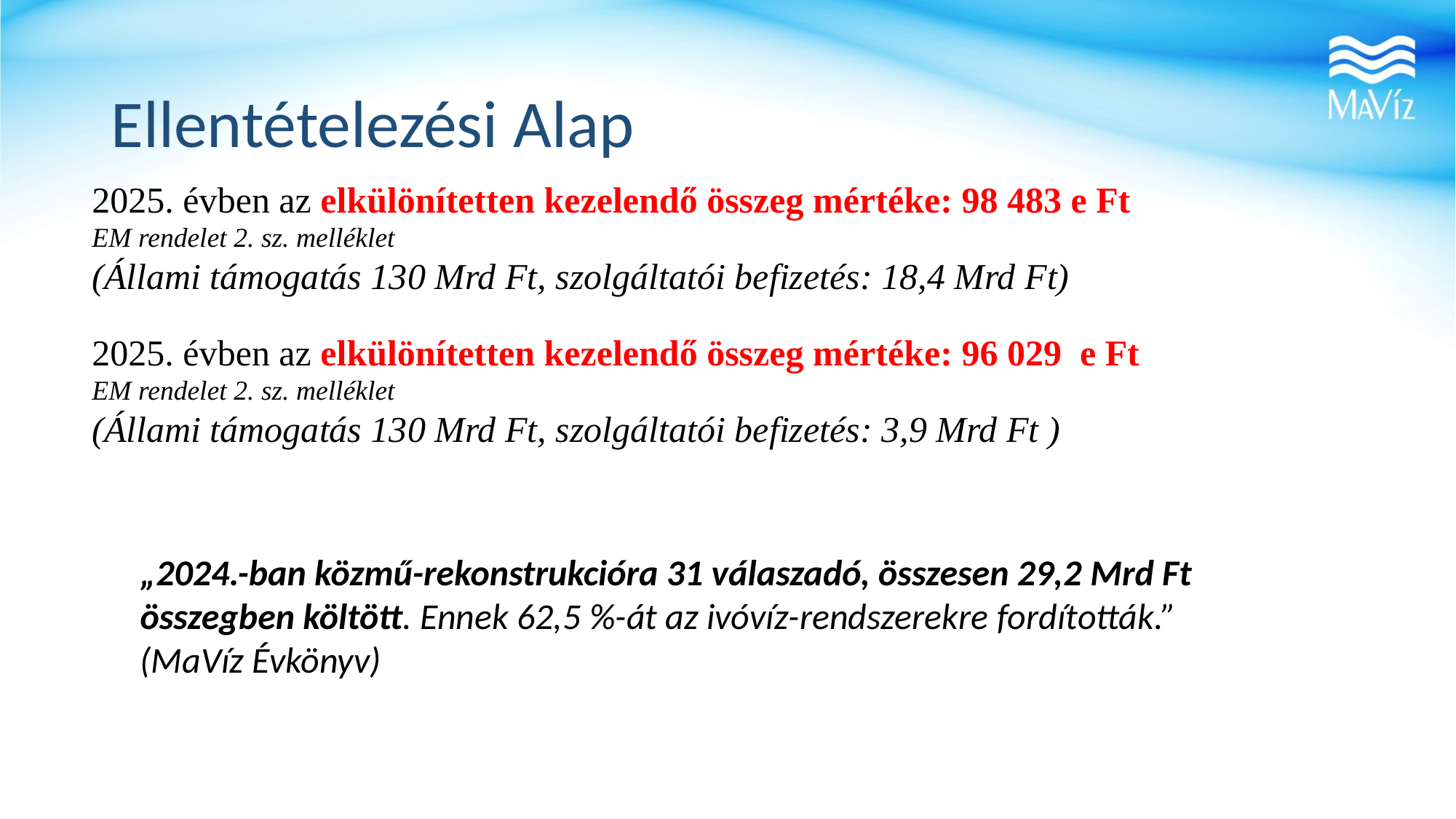

# Ellentételezési Alap
2025. évben az elkülönítetten kezelendő összeg mértéke: 98 483 e Ft
EM rendelet 2. sz. melléklet
(Állami támogatás 130 Mrd Ft, szolgáltatói befizetés: 18,4 Mrd Ft)

2025. évben az elkülönítetten kezelendő összeg mértéke: 96 029  e Ft
EM rendelet 2. sz. melléklet
(Állami támogatás 130 Mrd Ft, szolgáltatói befizetés: 3,9 Mrd Ft )

„2024.-ban közmű-rekonstrukcióra 31 válaszadó, összesen 29,2 Mrd Ft összegben költött. Ennek 62,5 %-át az ivóvíz-rendszerekre fordították.” (MaVíz Évkönyv)